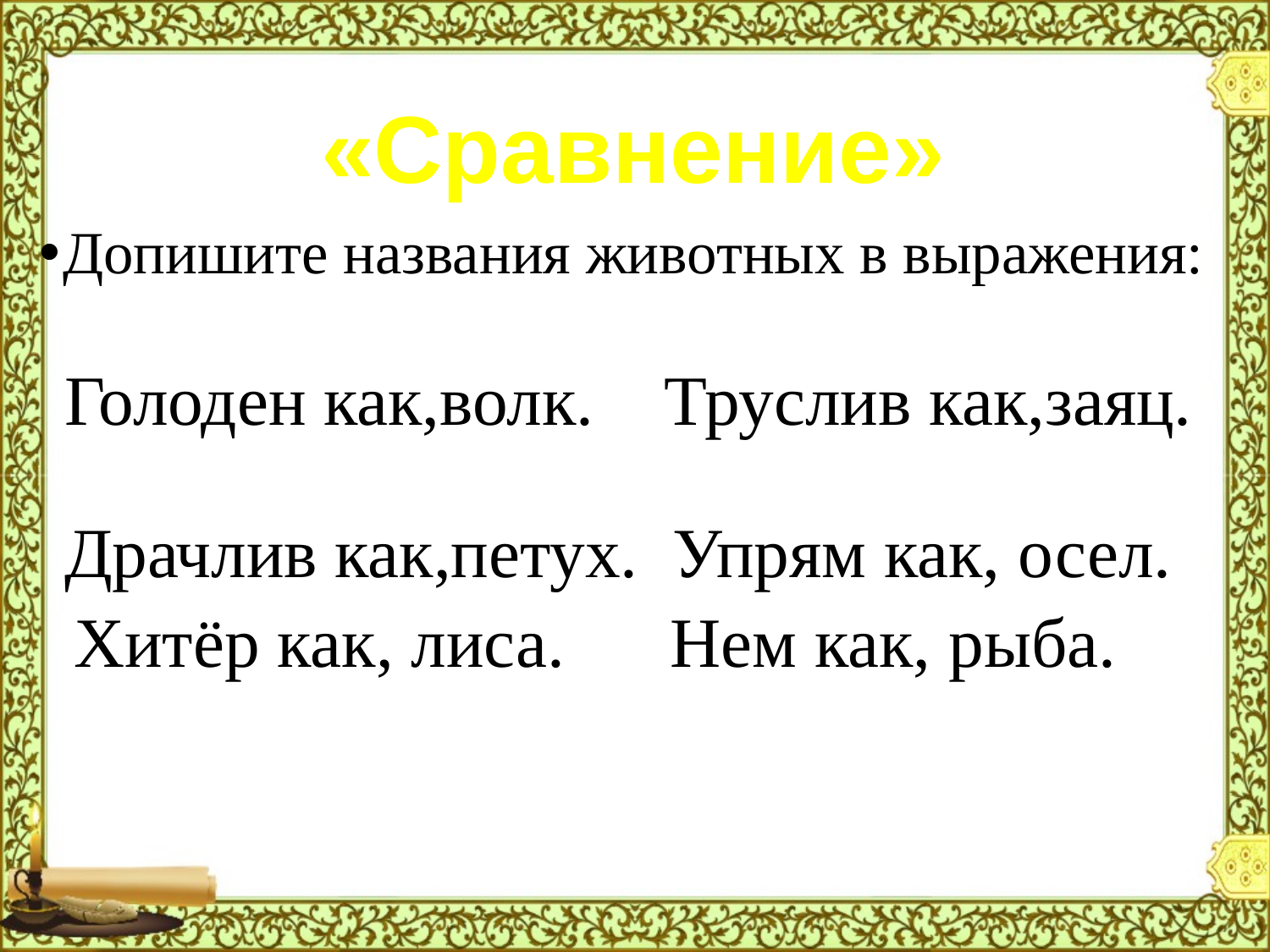

# «Сравнение»
Допишите названия животных в выражения:
Голоден как,волк.    Труслив как,заяц.
Драчлив как,петух.  Упрям как, осел.
  Хитёр как, лиса.      Нем как, рыба.